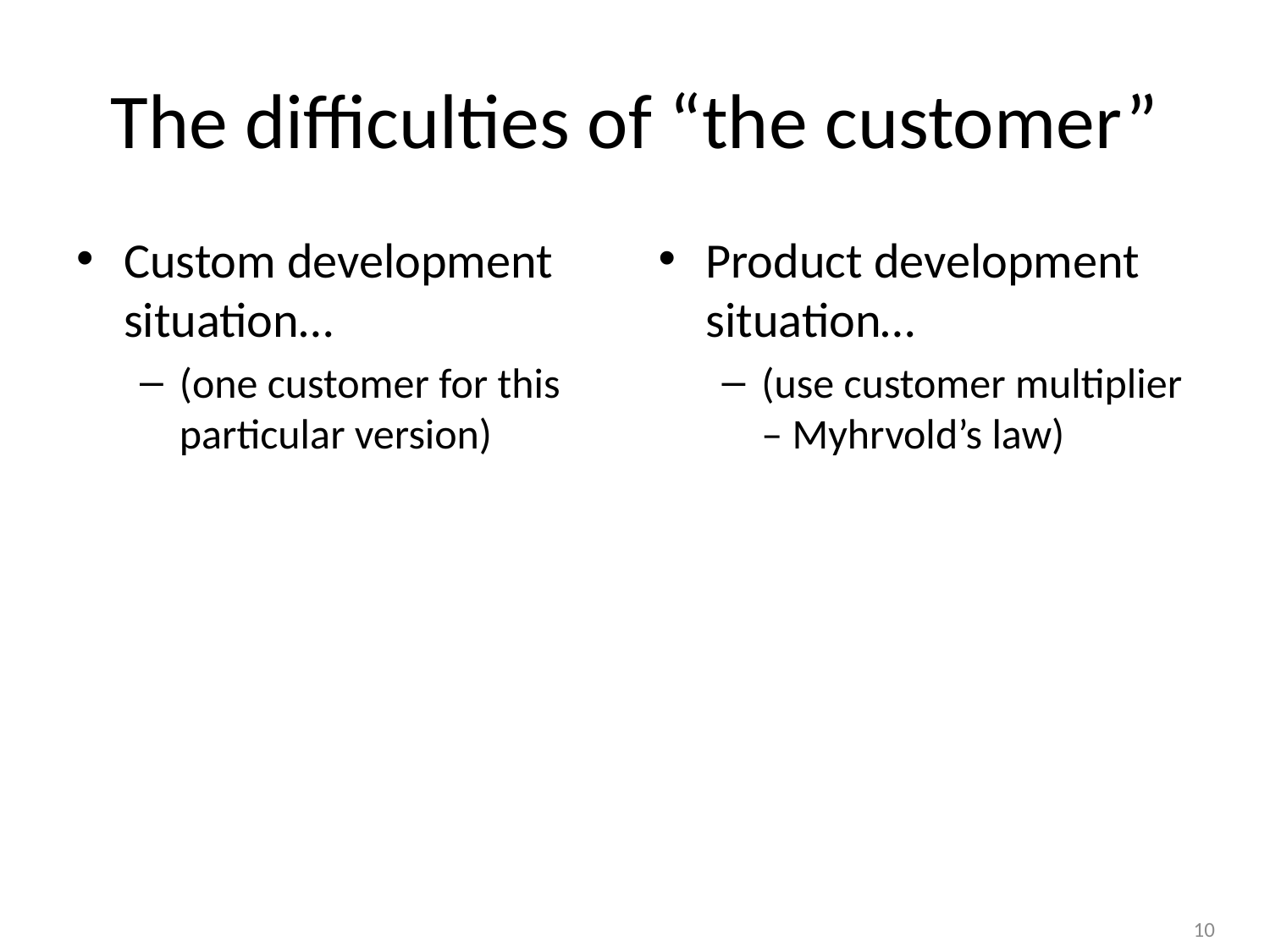

# The difficulties of “the customer”
Custom development situation…
(one customer for this particular version)
Product development situation…
(use customer multiplier – Myhrvold’s law)